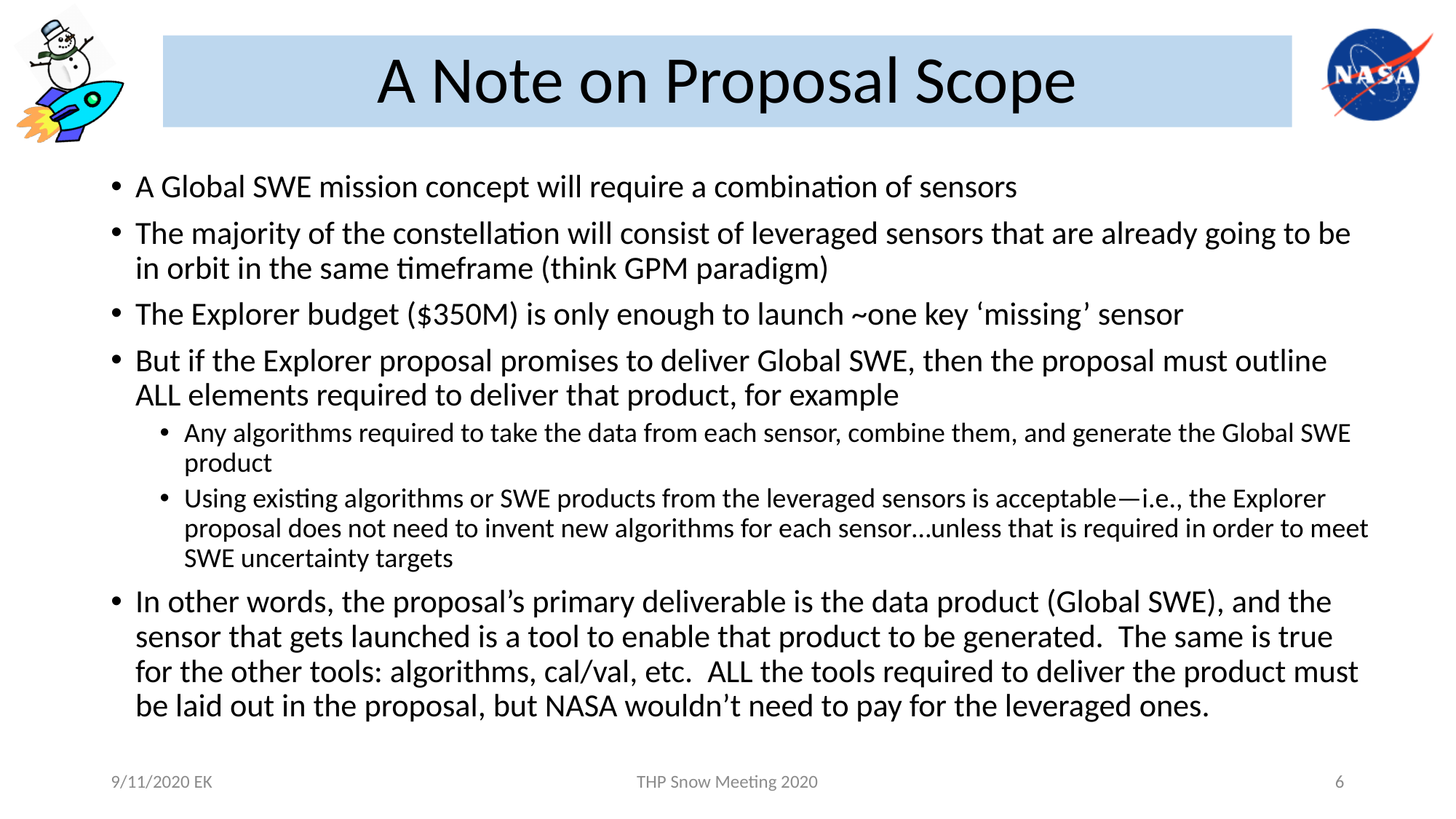

# A Note on Proposal Scope
A Global SWE mission concept will require a combination of sensors
The majority of the constellation will consist of leveraged sensors that are already going to be in orbit in the same timeframe (think GPM paradigm)
The Explorer budget ($350M) is only enough to launch ~one key ‘missing’ sensor
But if the Explorer proposal promises to deliver Global SWE, then the proposal must outline ALL elements required to deliver that product, for example
Any algorithms required to take the data from each sensor, combine them, and generate the Global SWE product
Using existing algorithms or SWE products from the leveraged sensors is acceptable—i.e., the Explorer proposal does not need to invent new algorithms for each sensor…unless that is required in order to meet SWE uncertainty targets
In other words, the proposal’s primary deliverable is the data product (Global SWE), and the sensor that gets launched is a tool to enable that product to be generated.  The same is true for the other tools: algorithms, cal/val, etc.  ALL the tools required to deliver the product must be laid out in the proposal, but NASA wouldn’t need to pay for the leveraged ones.
9/11/2020 EK
THP Snow Meeting 2020
6